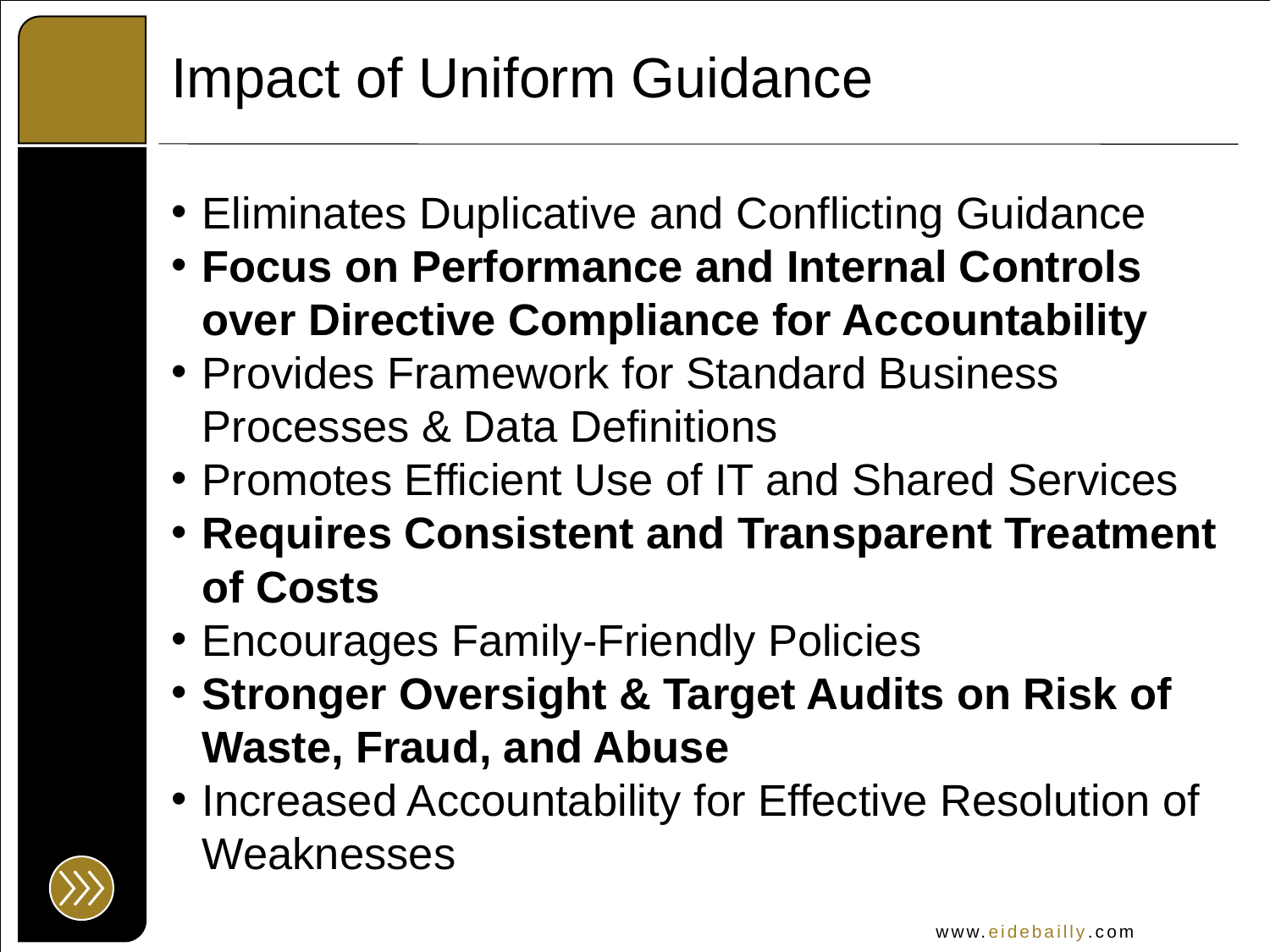

# Impact of Uniform Guidance
Eliminates Duplicative and Conflicting Guidance
Focus on Performance and Internal Controls over Directive Compliance for Accountability
Provides Framework for Standard Business Processes & Data Definitions
Promotes Efficient Use of IT and Shared Services
Requires Consistent and Transparent Treatment of Costs
Encourages Family-Friendly Policies
Stronger Oversight & Target Audits on Risk of Waste, Fraud, and Abuse
Increased Accountability for Effective Resolution of Weaknesses